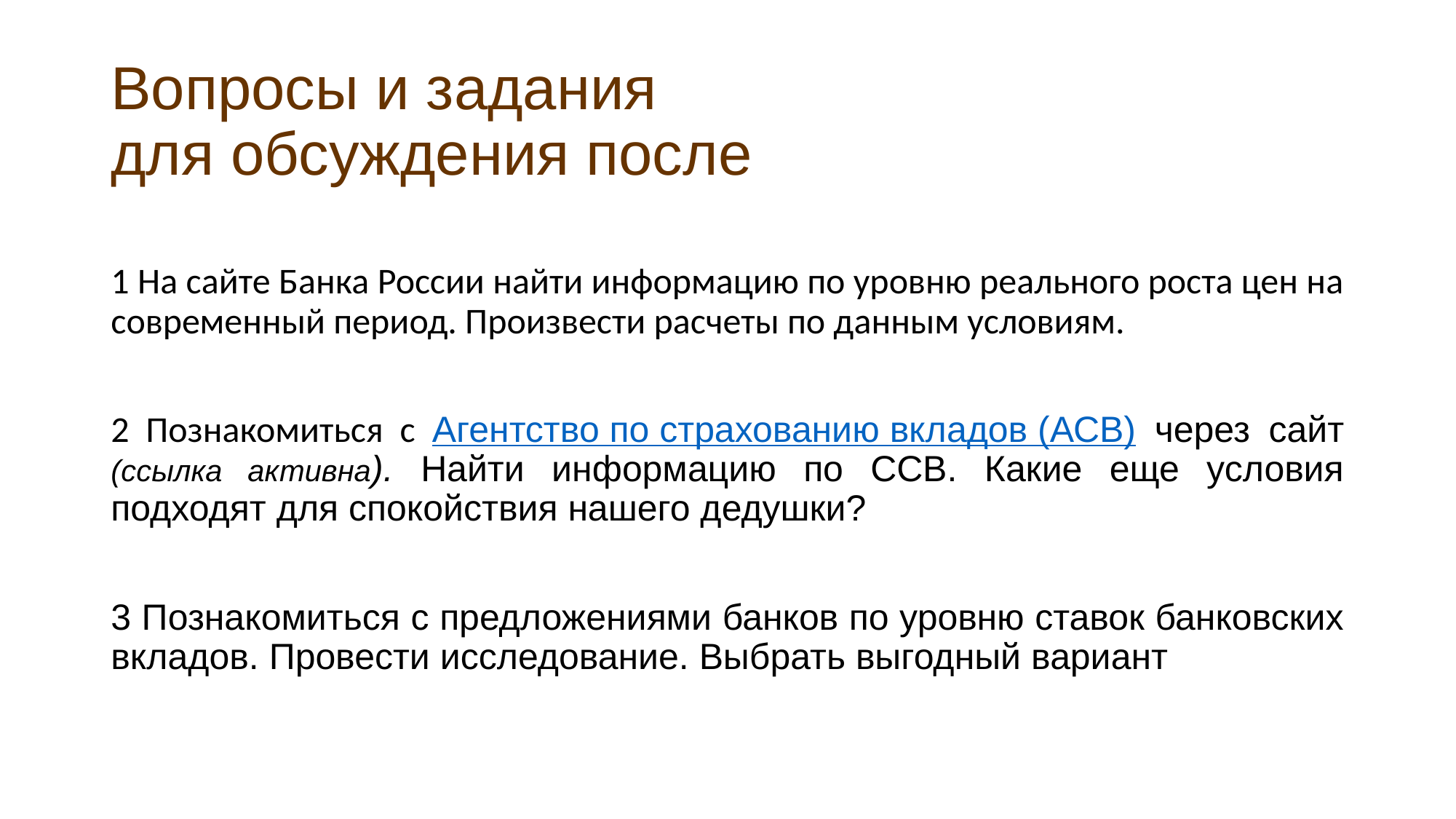

# Вопросы и задания для обсуждения после
1 На сайте Банка России найти информацию по уровню реального роста цен на современный период. Произвести расчеты по данным условиям.

2 Познакомиться с Агентство по страхованию вкладов (АСВ) через сайт (ссылка активна). Найти информацию по ССВ. Какие еще условия подходят для спокойствия нашего дедушки?

3 Познакомиться с предложениями банков по уровню ставок банковских вкладов. Провести исследование. Выбрать выгодный вариант